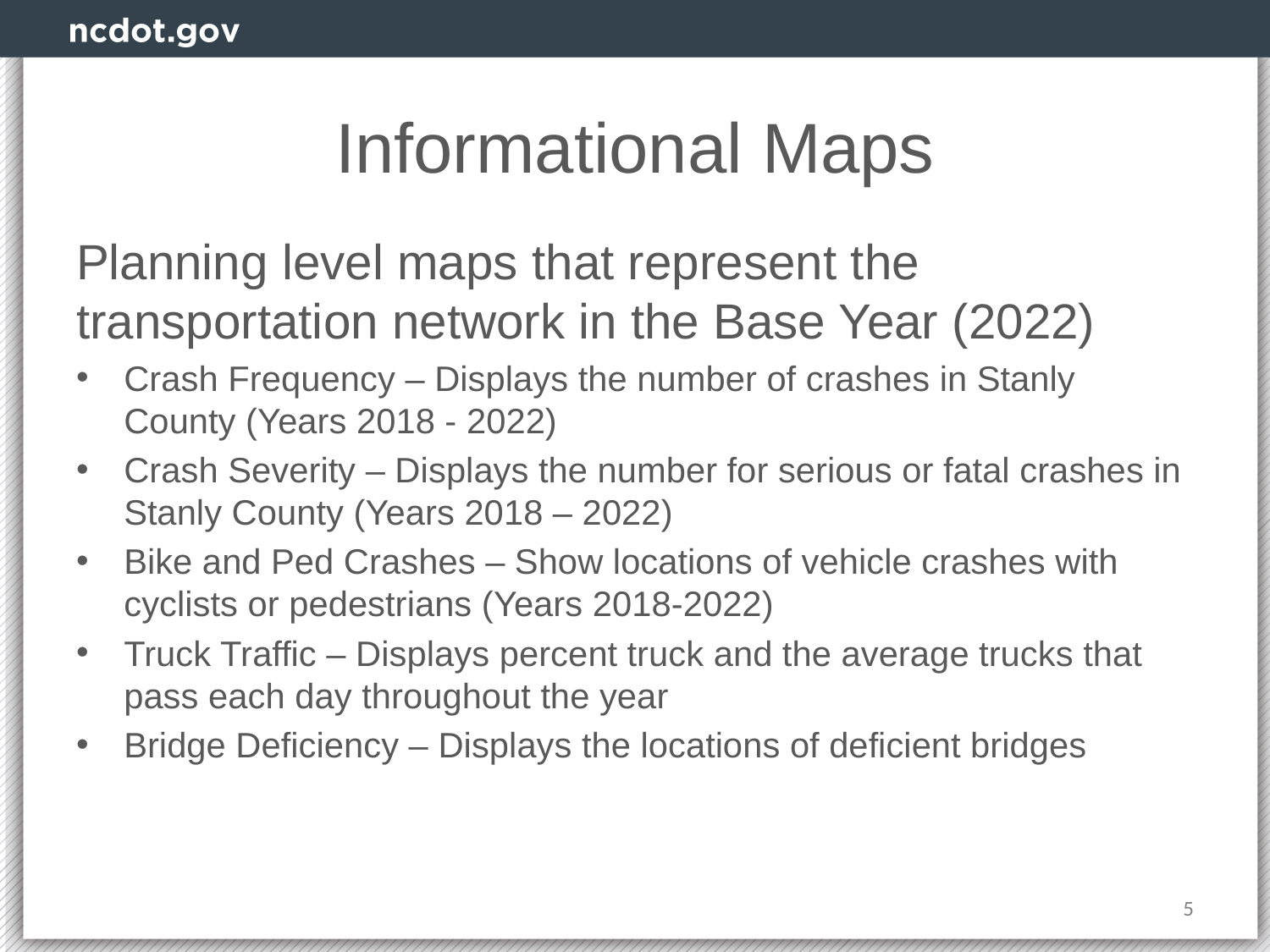

# Informational Maps
Planning level maps that represent the transportation network in the Base Year (2022)
Crash Frequency – Displays the number of crashes in Stanly County (Years 2018 - 2022)
Crash Severity – Displays the number for serious or fatal crashes in Stanly County (Years 2018 – 2022)
Bike and Ped Crashes – Show locations of vehicle crashes with cyclists or pedestrians (Years 2018-2022)
Truck Traffic – Displays percent truck and the average trucks that pass each day throughout the year
Bridge Deficiency – Displays the locations of deficient bridges
5